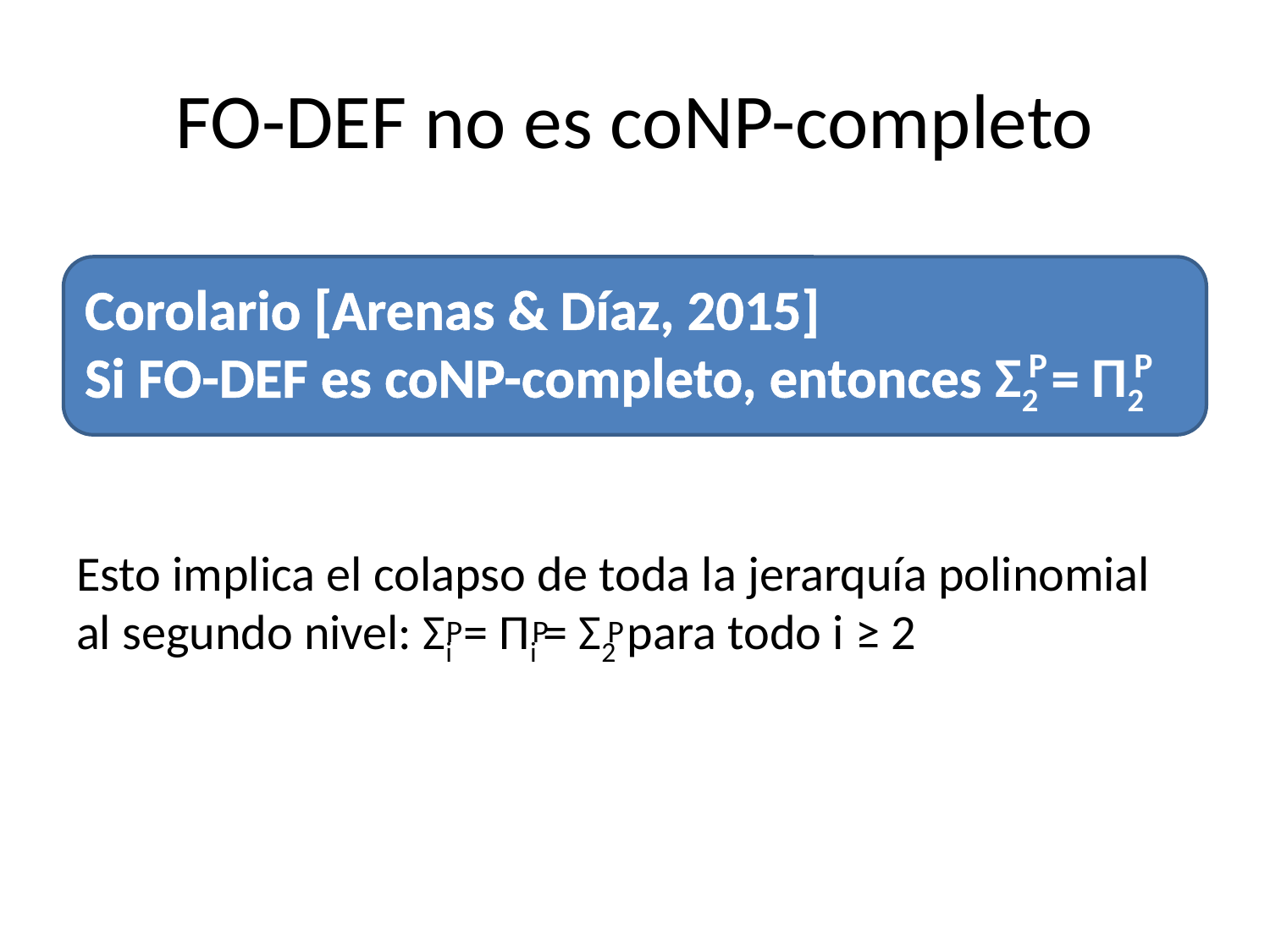

# FO-DEF no es coNP-completo

Esto implica el colapso de toda la jerarquía polinomial al segundo nivel: Σi = Πi = Σ2 para todo i ≥ 2

Corolario [Arenas & Díaz, 2015]
Si FO-DEF es coNP-completo, entonces Σ2 = Π2
P
P
P
P
P